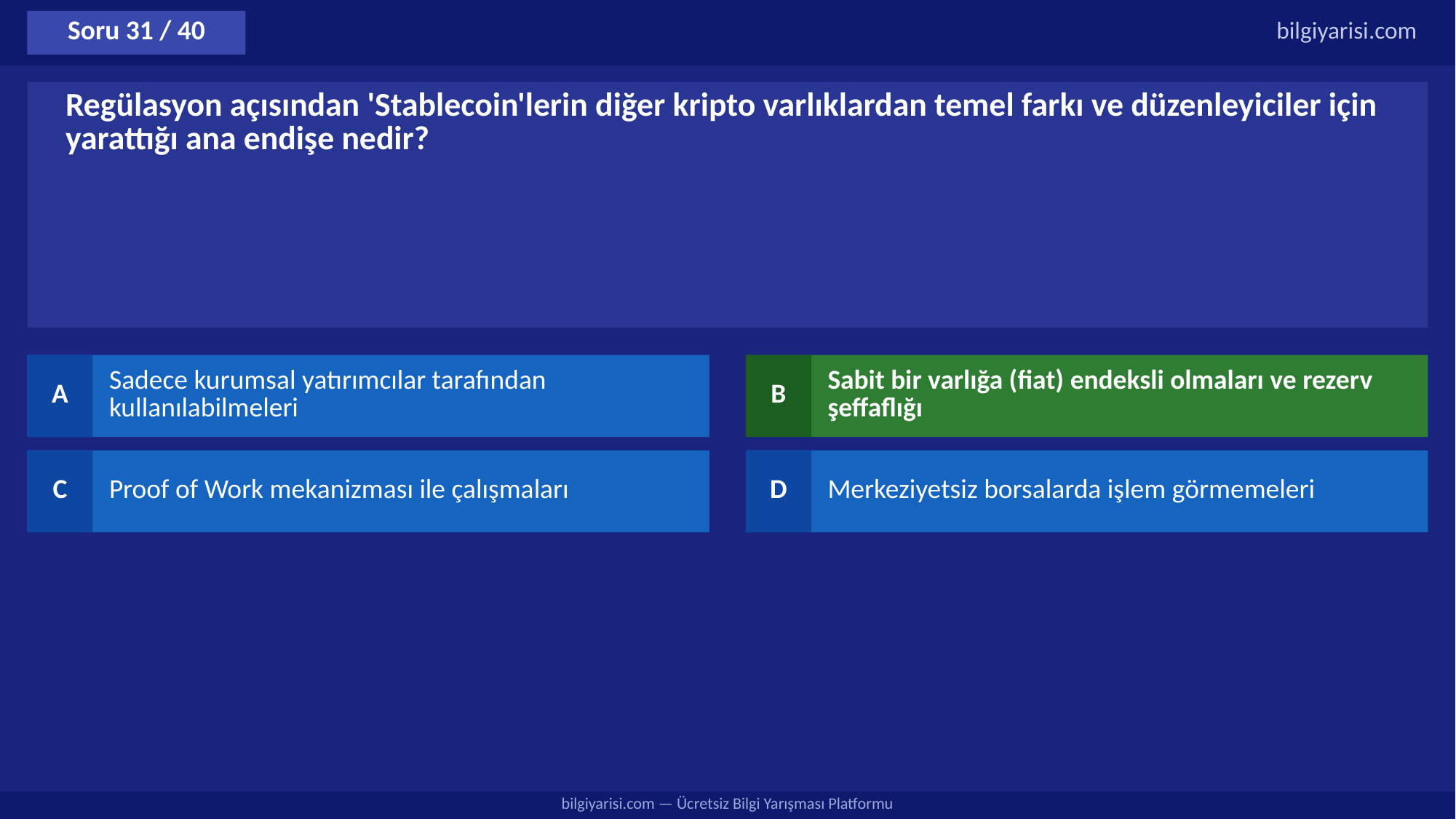

Soru 31 / 40
bilgiyarisi.com

Regülasyon açısından 'Stablecoin'lerin diğer kripto varlıklardan temel farkı ve düzenleyiciler için yarattığı ana endişe nedir?

A
Sadece kurumsal yatırımcılar tarafından kullanılabilmeleri

B
Sabit bir varlığa (fiat) endeksli olmaları ve rezerv şeffaflığı

C
Proof of Work mekanizması ile çalışmaları

D
Merkeziyetsiz borsalarda işlem görmemeleri
bilgiyarisi.com — Ücretsiz Bilgi Yarışması Platformu